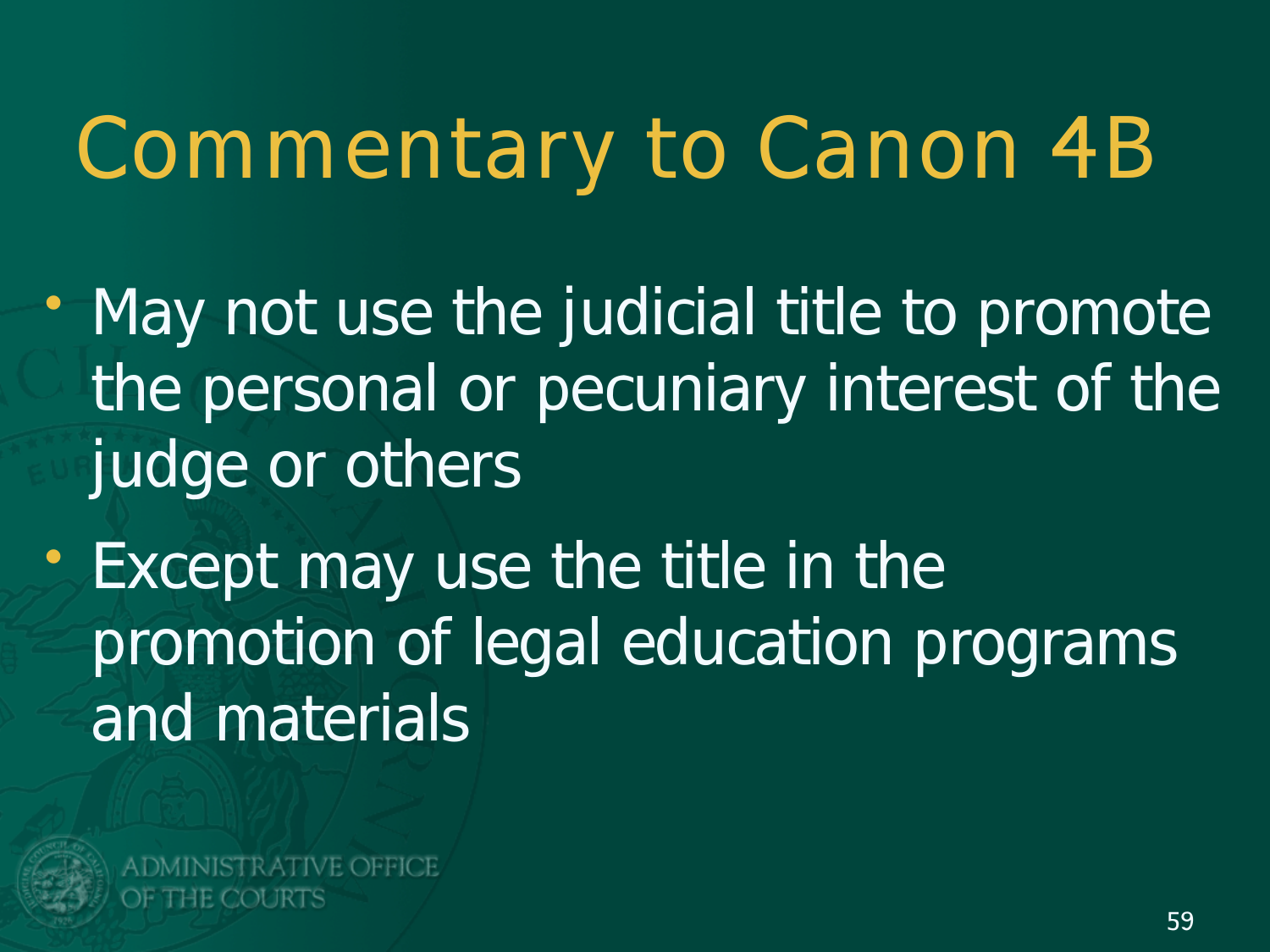

# Commentary to Canon 4B
May not use the judicial title to promote the personal or pecuniary interest of the judge or others
Except may use the title in the promotion of legal education programs and materials
59